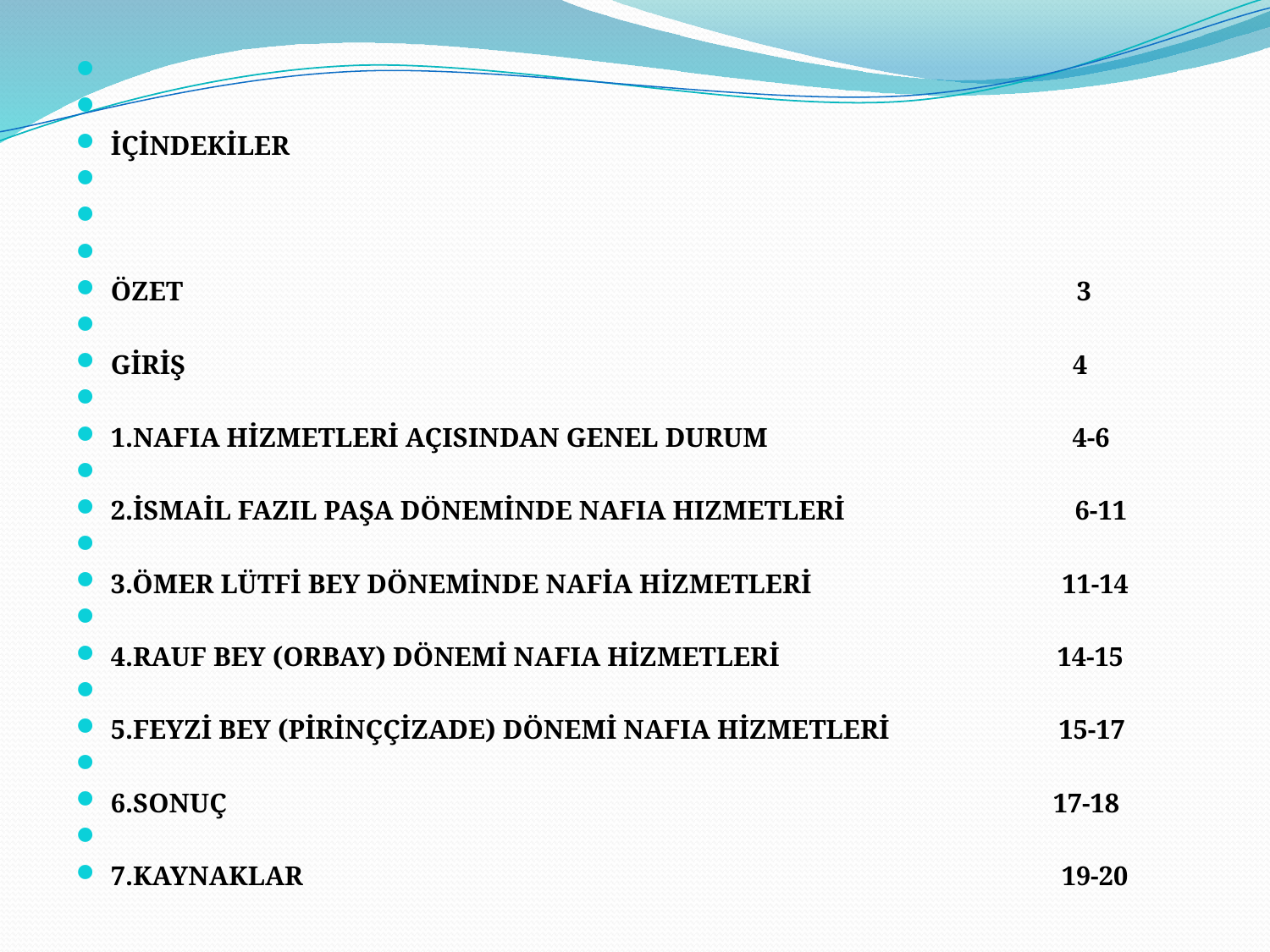

İÇİNDEKİLER

ÖZET                                                                                                                                    3

GİRİŞ                                                                                                                                   4

1.NAFIA HİZMETLERİ AÇISINDAN GENEL DURUM                                             4-6

2.İSMAİL FAZIL PAŞA DÖNEMİNDE NAFIA HIZMETLERİ                                  6-11

3.ÖMER LÜTFİ BEY DÖNEMİNDE NAFİA HİZMETLERİ                                     11-14

4.RAUF BEY (ORBAY) DÖNEMİ NAFIA HİZMETLERİ                                         14-15

5.FEYZİ BEY (PİRİNÇÇİZADE) DÖNEMİ NAFIA HİZMETLERİ                         15-17

6.SONUÇ                                                                                                                          17-18

7.KAYNAKLAR                                                                                                                19-20